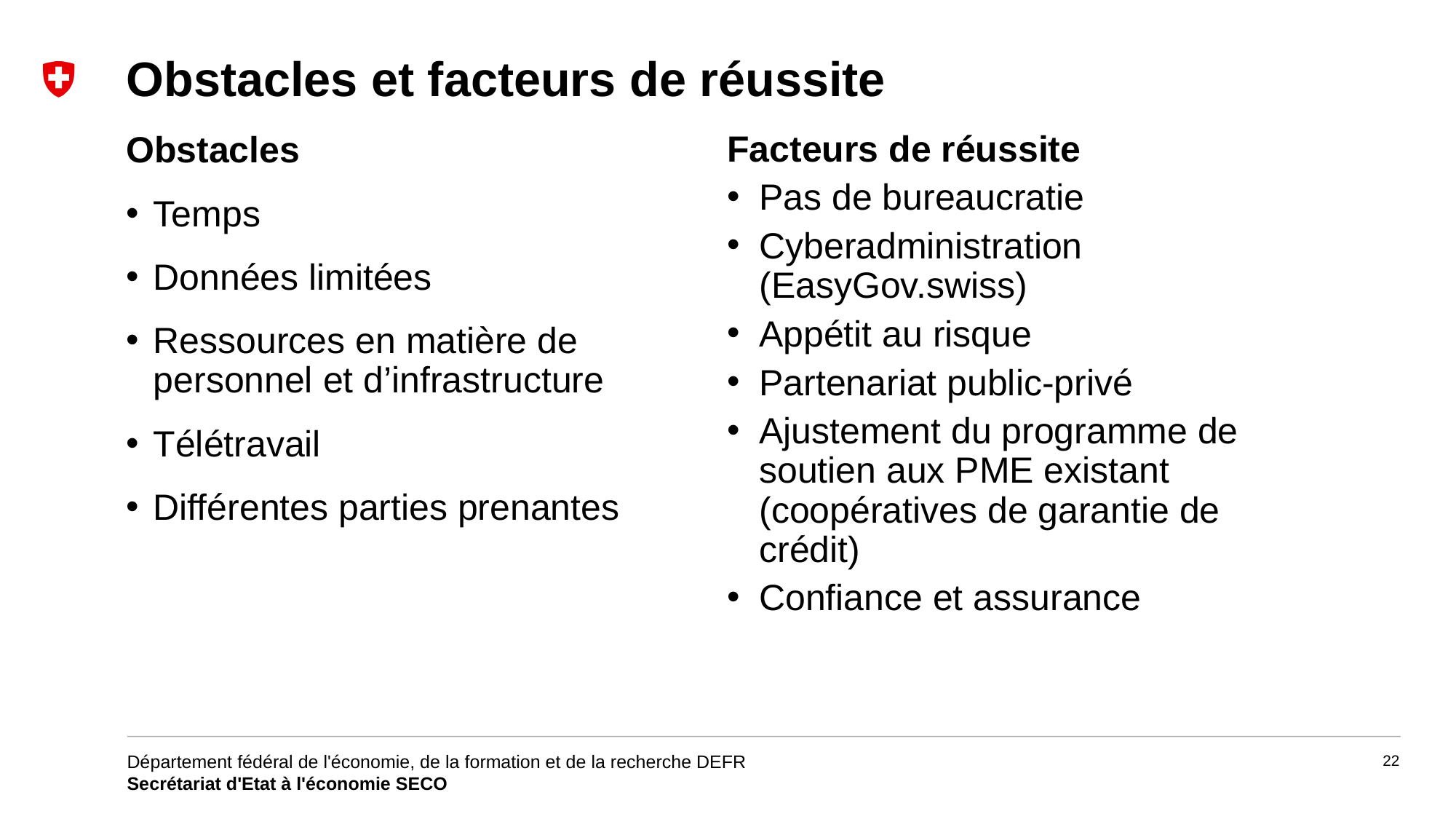

# Obstacles et facteurs de réussite

Obstacles
Temps
Données limitées
Ressources en matière de personnel et d’infrastructure
Télétravail
Différentes parties prenantes

Facteurs de réussite
Pas de bureaucratie
Cyberadministration (EasyGov.swiss)
Appétit au risque
Partenariat public-privé
Ajustement du programme de soutien aux PME existant (coopératives de garantie de crédit)
Confiance et assurance

22